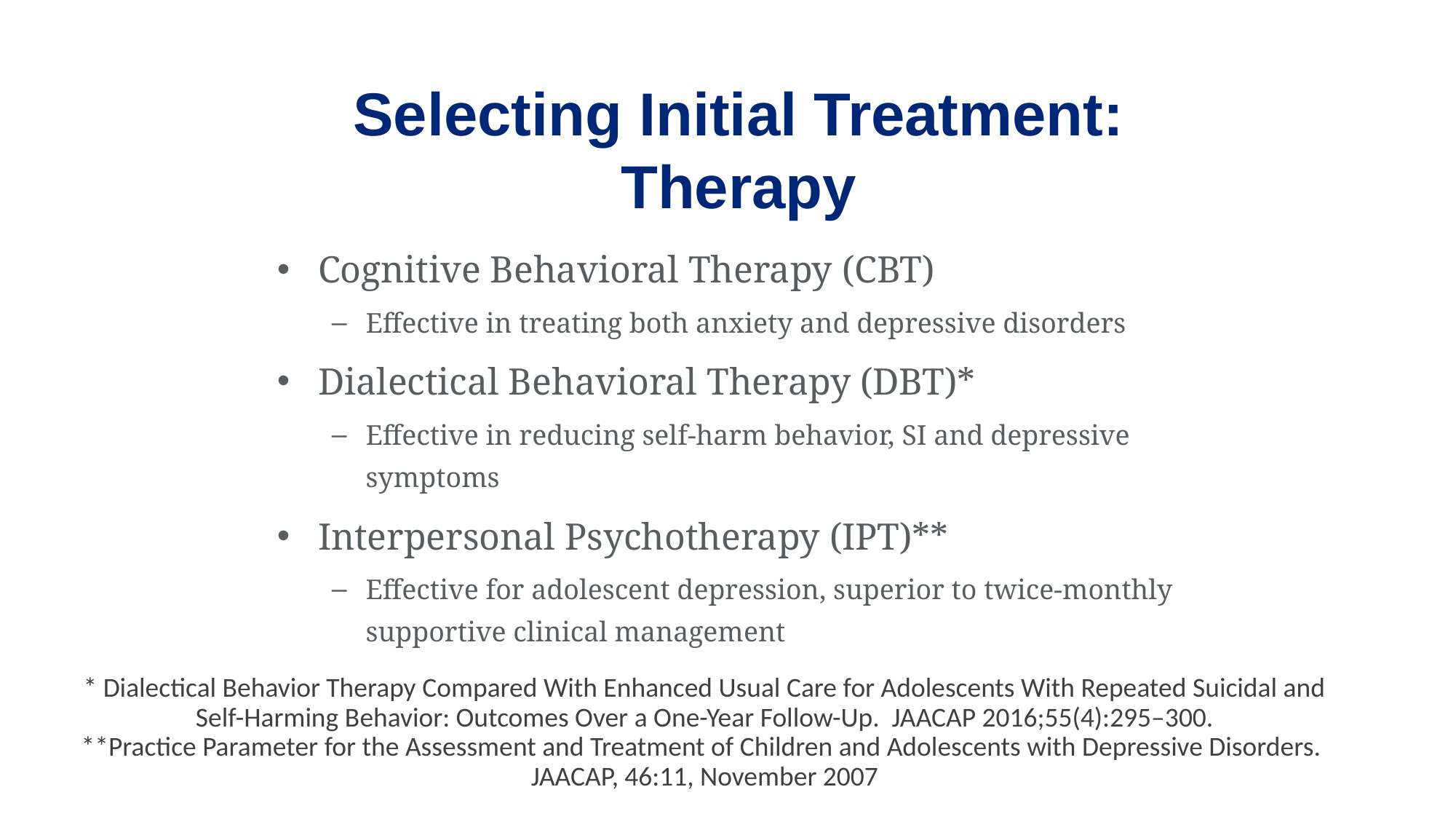

Selecting Initial Treatment:
Therapy
Cognitive Behavioral Therapy (CBT)
Effective in treating both anxiety and depressive disorders
Dialectical Behavioral Therapy (DBT)*
Effective in reducing self-harm behavior, SI and depressive symptoms
Interpersonal Psychotherapy (IPT)**
Effective for adolescent depression, superior to twice-monthly supportive clinical management
# * Dialectical Behavior Therapy Compared With Enhanced Usual Care for Adolescents With Repeated Suicidal and Self-Harming Behavior: Outcomes Over a One-Year Follow-Up.  JAACAP 2016;55(4):295–300. **Practice Parameter for the Assessment and Treatment of Children and Adolescents with Depressive Disorders.  JAACAP, 46:11, November 2007